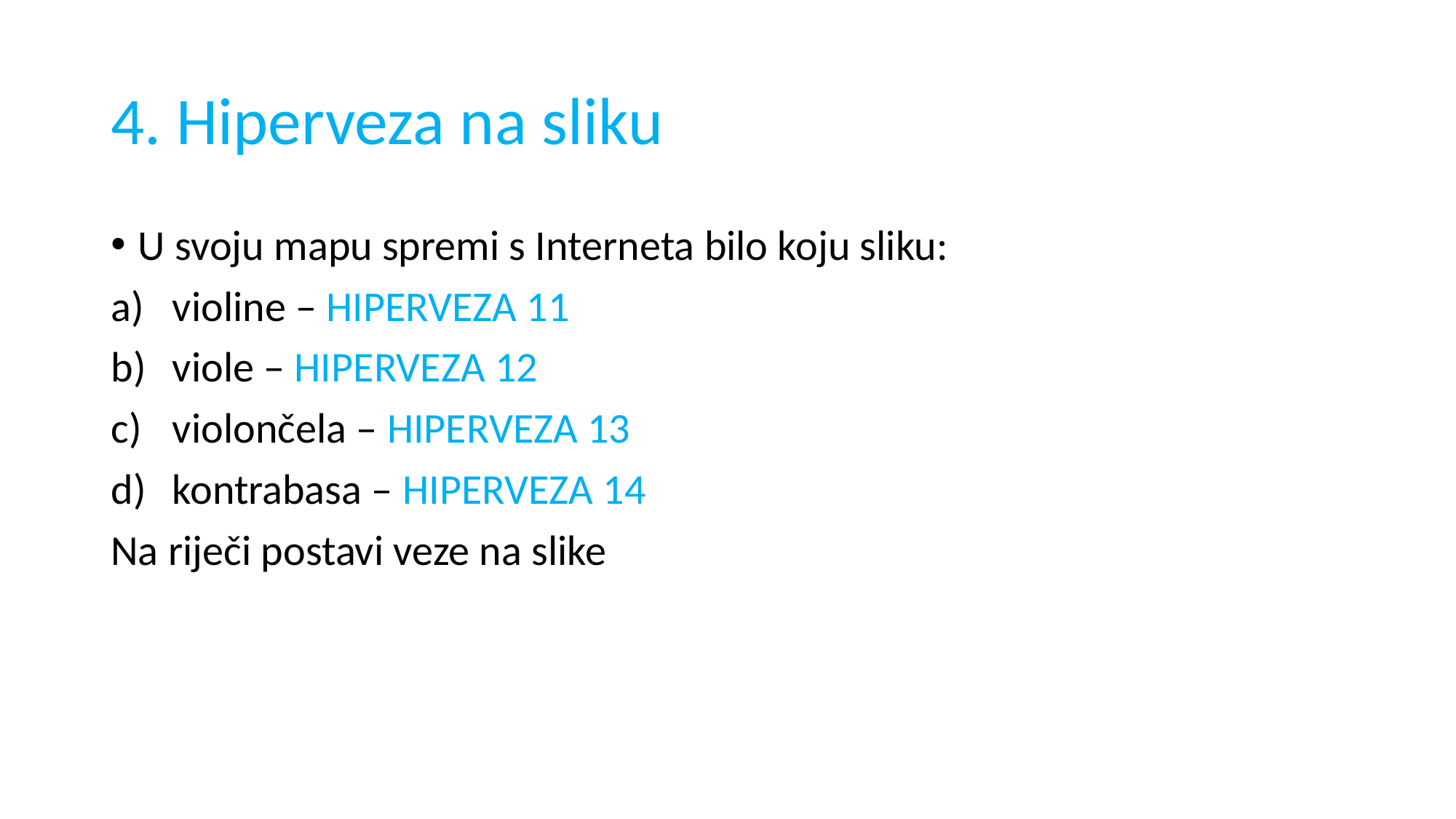

# 4. Hiperveza na sliku
U svoju mapu spremi s Interneta bilo koju sliku:
violine – HIPERVEZA 11
viole – HIPERVEZA 12
violončela – HIPERVEZA 13
kontrabasa – HIPERVEZA 14
Na riječi postavi veze na slike